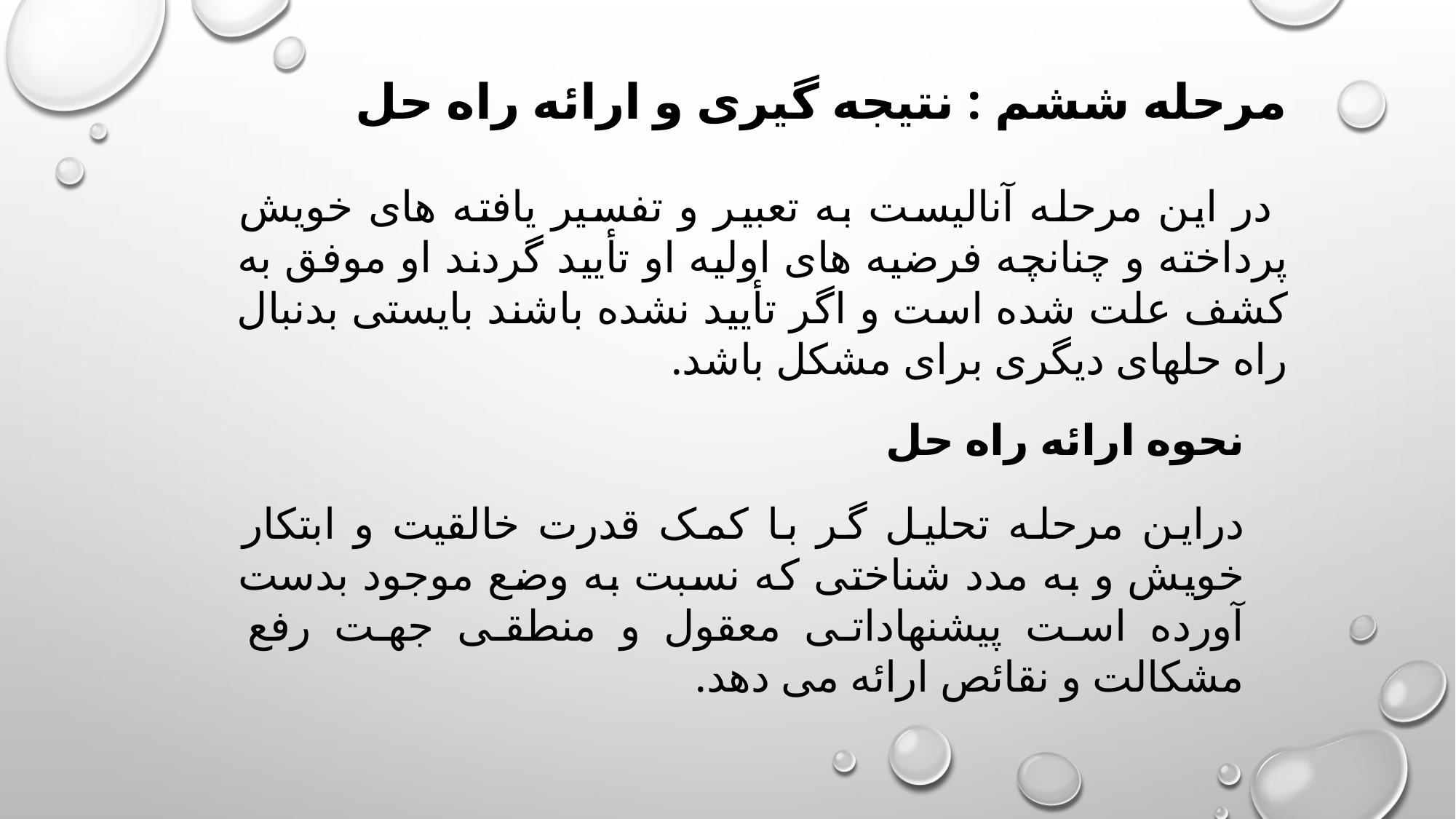

مرحله ششم : نتیجه گیری و ارائه راه حل

 در این مرحله آنالیست به تعبیر و تفسیر یافته های خویش پرداخته و چنانچه فرضیه های اولیه او تأیید گردند او موفق به کشف علت شده است و اگر تأیید نشده باشند بایستی بدنبال راه حلهای دیگری برای مشکل باشد.
نحوه ارائه راه حل

دراین مرحله تحلیل گر با کمک قدرت خالقیت و ابتکار خویش و به مدد شناختی که نسبت به وضع موجود بدست آورده است پیشنهاداتی معقول و منطقی جهت رفع مشکالت و نقائص ارائه می دهد.